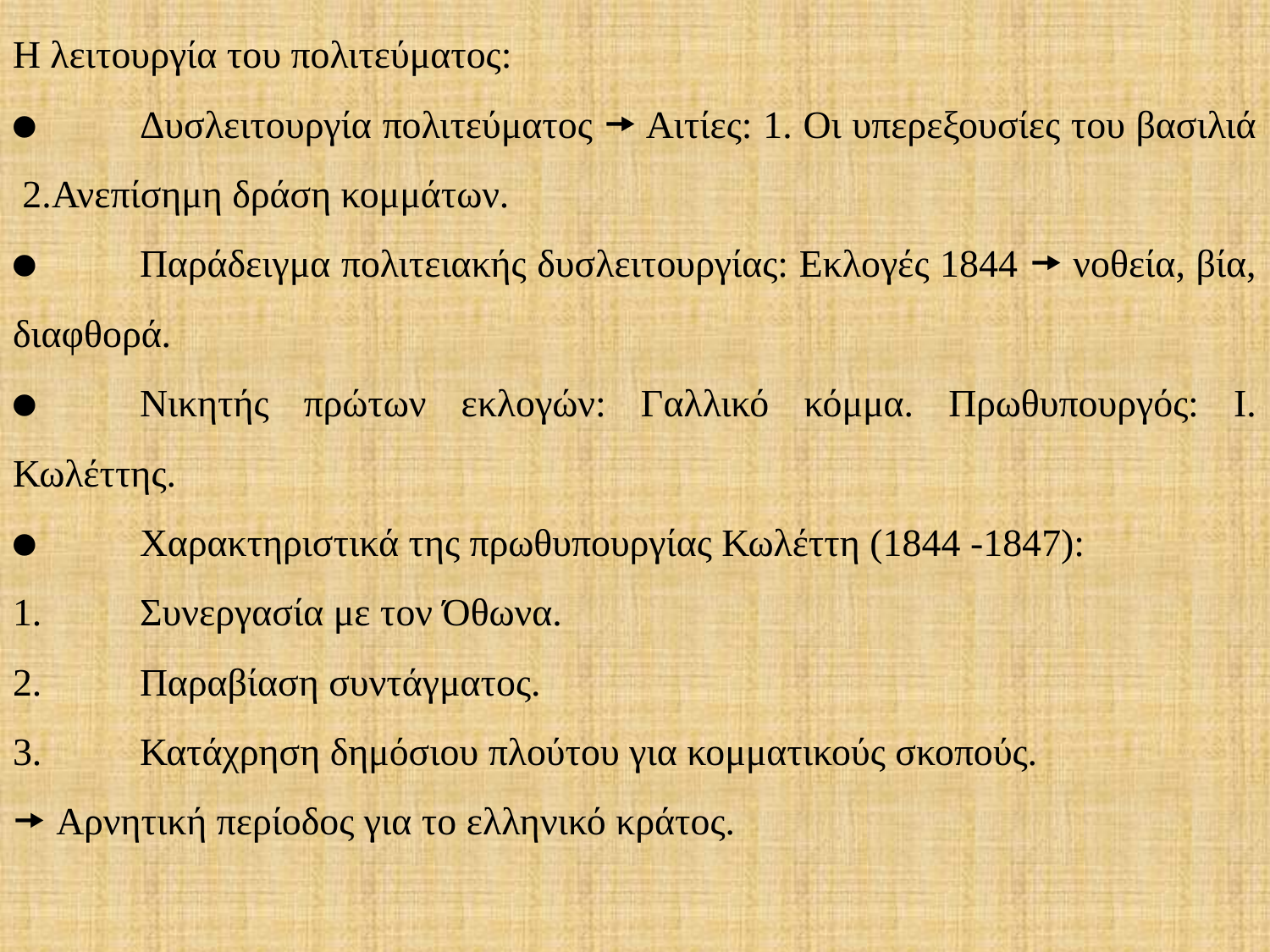

Η λειτουργία του πολιτεύματος:
⚫	Δυσλειτουργία πολιτεύματος 🠚 Αιτίες: 1. Οι υπερεξουσίες του βασιλιά  2.Ανεπίσημη δράση κομμάτων.
⚫	Παράδειγμα πολιτειακής δυσλειτουργίας: Εκλογές 1844 🠚 νοθεία, βία, διαφθορά.
⚫	Νικητής πρώτων εκλογών: Γαλλικό κόμμα. Πρωθυπουργός: Ι. Κωλέττης.
⚫	Χαρακτηριστικά της πρωθυπουργίας Κωλέττη (1844 -1847):
1.	Συνεργασία με τον Όθωνα.
2.	Παραβίαση συντάγματος.
3.	Κατάχρηση δημόσιου πλούτου για κομματικούς σκοπούς.
🠚 Αρνητική περίοδος για το ελληνικό κράτος.